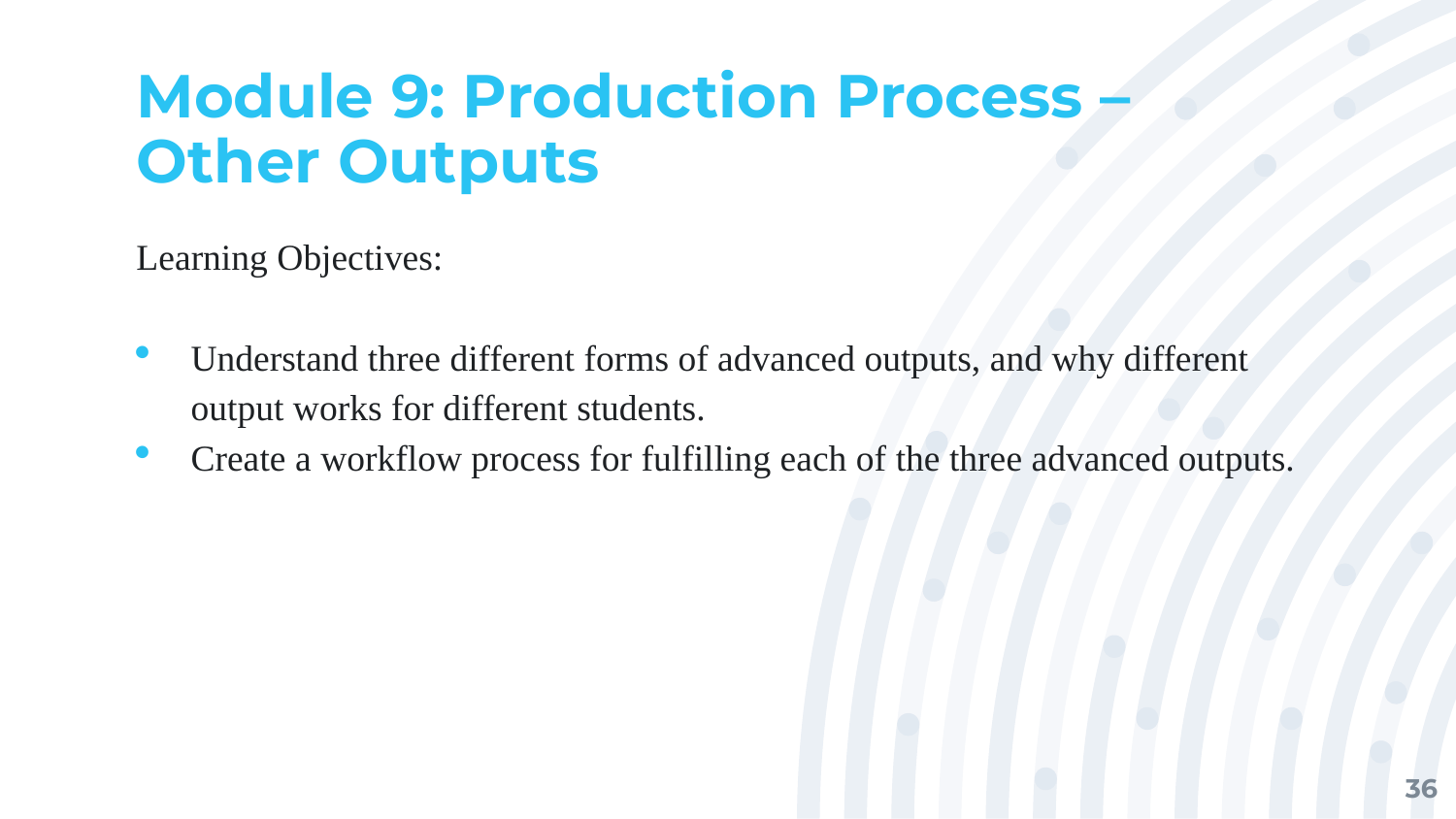

# Module 9: Production Process – Other Outputs
Learning Objectives:

Understand three different forms of advanced outputs, and why different output works for different students.
Create a workflow process for fulfilling each of the three advanced outputs.

36